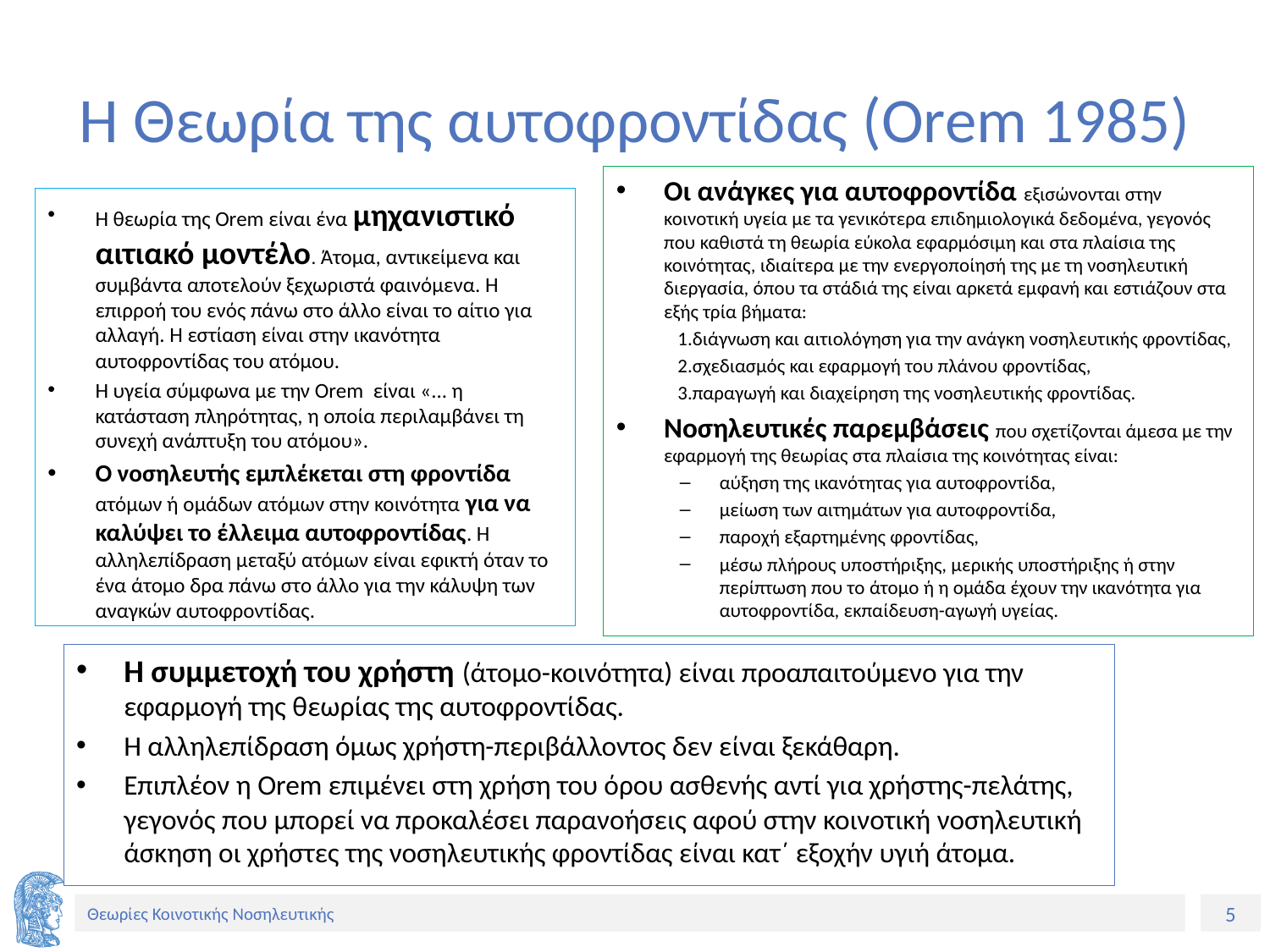

# H Θεωρία της αυτοφροντίδας (Orem 1985)
Οι ανάγκες για αυτοφροντίδα εξισώνονται στην κοινοτική υγεία με τα γενικότερα επιδημιολογικά δεδομένα, γεγονός που καθιστά τη θεωρία εύκολα εφαρμόσιμη και στα πλαίσια της κοινότητας, ιδιαίτερα με την ενεργοποίησή της με τη νοσηλευτική διεργασία, όπου τα στάδιά της είναι αρκετά εμφανή και εστιάζουν στα εξής τρία βήματα:
διάγνωση και αιτιολόγηση για την ανάγκη νοσηλευτικής φροντίδας,
σχεδιασμός και εφαρμογή του πλάνου φροντίδας,
παραγωγή και διαχείρηση της νοσηλευτικής φροντίδας.
Νοσηλευτικές παρεμβάσεις που σχετίζονται άμεσα με την εφαρμογή της θεωρίας στα πλαίσια της κοινότητας είναι:
αύξηση της ικανότητας για αυτοφροντίδα,
μείωση των αιτημάτων για αυτοφροντίδα,
παροχή εξαρτημένης φροντίδας,
μέσω πλήρους υποστήριξης, μερικής υποστήριξης ή στην περίπτωση που το άτομο ή η ομάδα έχουν την ικανότητα για αυτοφροντίδα, εκπαίδευση-αγωγή υγείας.

Η θεωρία της Orem είναι ένα μηχανιστικό αιτιακό μοντέλο. Άτομα, αντικείμενα και συμβάντα αποτελούν ξεχωριστά φαινόμενα. Η επιρροή του ενός πάνω στο άλλο είναι το αίτιο για αλλαγή. Η εστίαση είναι στην ικανότητα αυτοφροντίδας του ατόμου.
Η υγεία σύμφωνα με την Orem  είναι «... η κατάσταση πληρότητας, η οποία περιλαμβάνει τη συνεχή ανάπτυξη του ατόμου».
Ο νοσηλευτής εμπλέκεται στη φροντίδα ατόμων ή ομάδων ατόμων στην κοινότητα για να καλύψει το έλλειμα αυτοφροντίδας. Η αλληλεπίδραση μεταξύ ατόμων είναι εφικτή όταν το ένα άτομο δρα πάνω στο άλλο για την κάλυψη των αναγκών αυτοφροντίδας.
Η συμμετοχή του χρήστη (άτομο-κοινότητα) είναι προαπαιτούμενο για την εφαρμογή της θεωρίας της αυτοφροντίδας.
Η αλληλεπίδραση όμως χρήστη-περιβάλλοντος δεν είναι ξεκάθαρη.
Επιπλέον η Orem επιμένει στη χρήση του όρου ασθενής αντί για χρήστης-πελάτης, γεγονός που μπορεί να προκαλέσει παρανοήσεις αφού στην κοινοτική νοσηλευτική άσκηση οι χρήστες της νοσηλευτικής φροντίδας είναι κατ΄ εξοχήν υγιή άτομα.